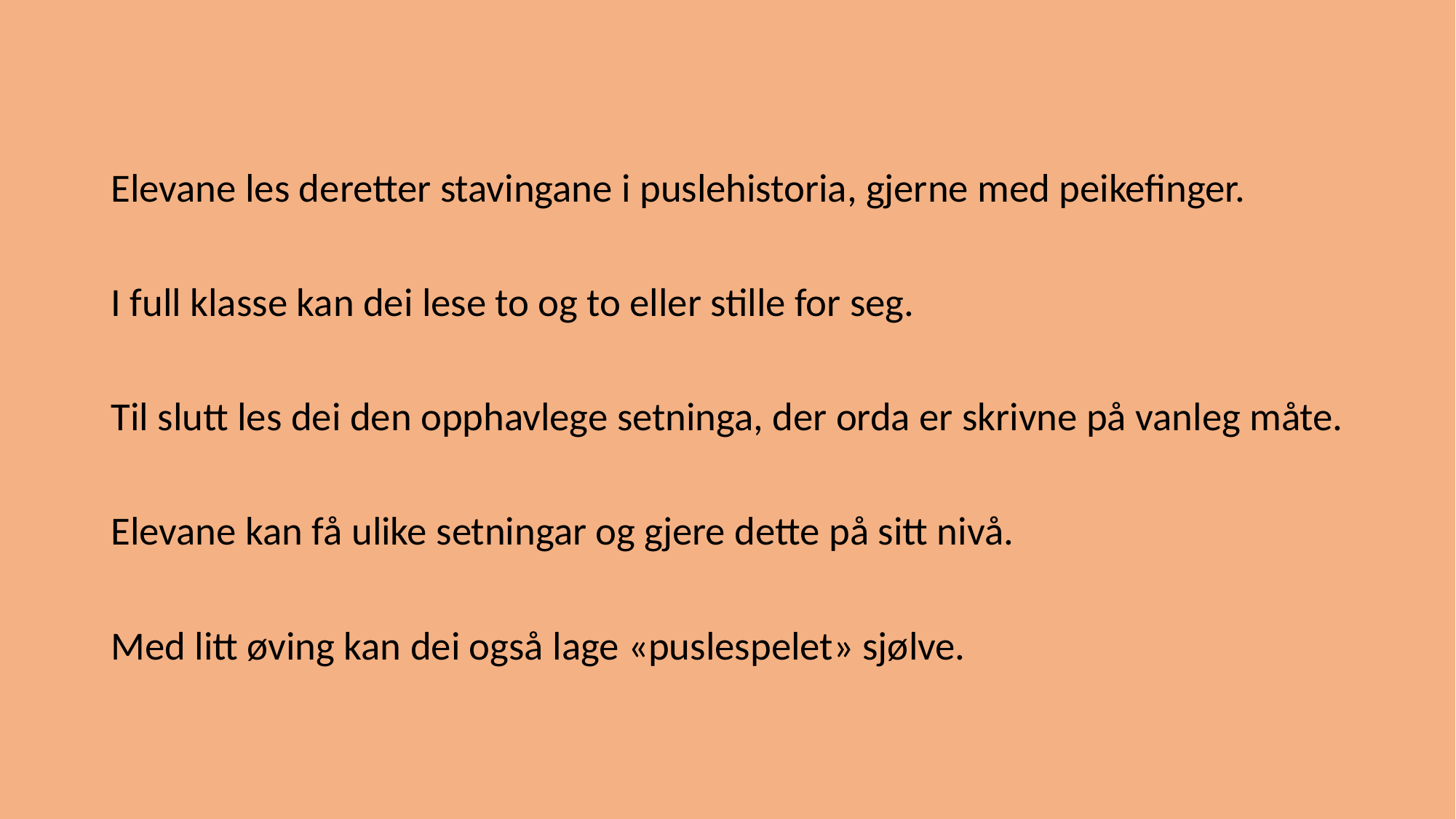

Elevane les deretter stavingane i puslehistoria, gjerne med peikefinger.

I full klasse kan dei lese to og to eller stille for seg.

Til slutt les dei den opphavlege setninga, der orda er skrivne på vanleg måte.

Elevane kan få ulike setningar og gjere dette på sitt nivå.

Med litt øving kan dei også lage «puslespelet» sjølve.